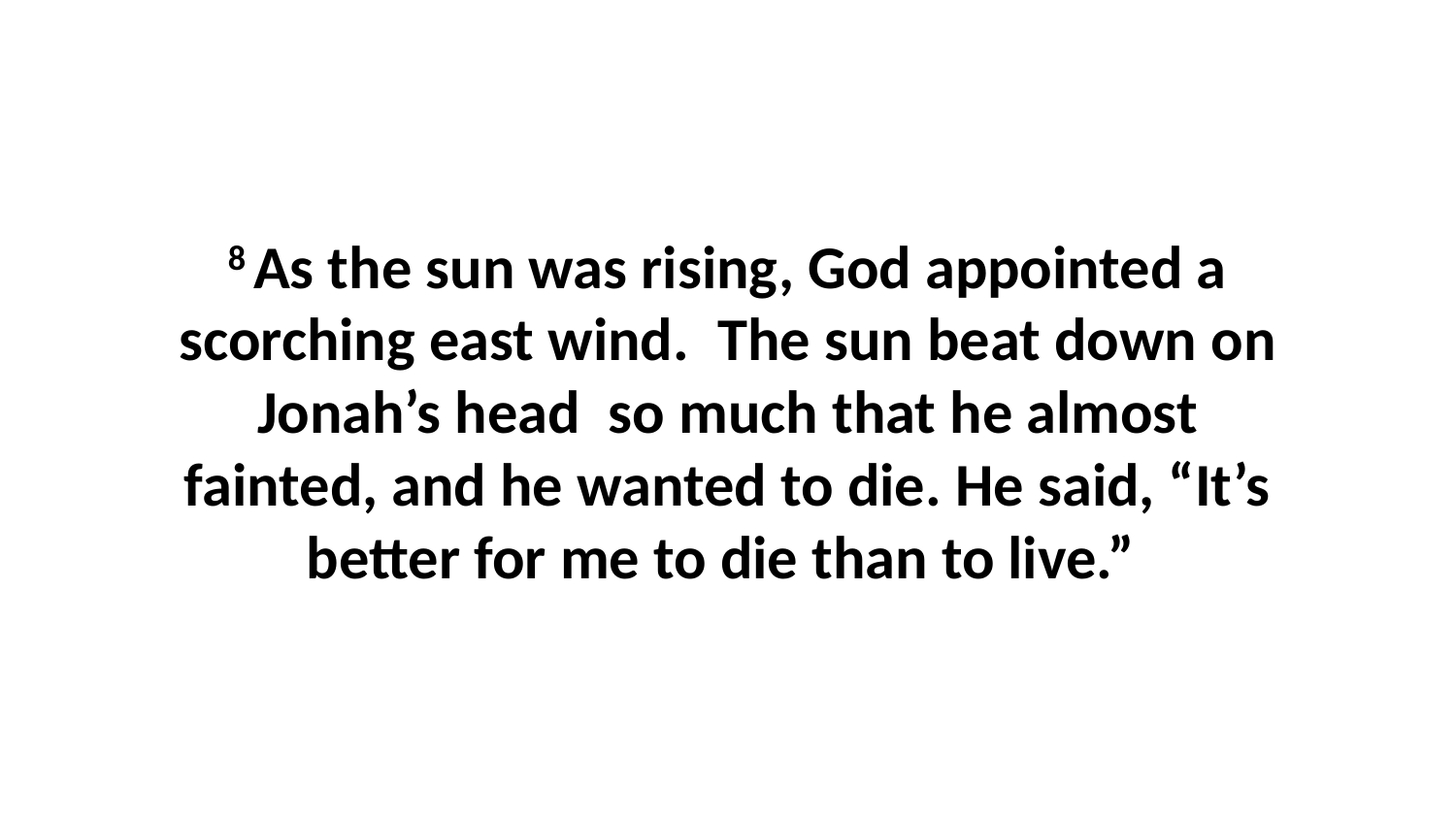

8 As the sun was rising, God appointed a scorching east wind.  The sun beat down on Jonah’s head  so much that he almost fainted, and he wanted to die. He said, “It’s better for me to die than to live.”